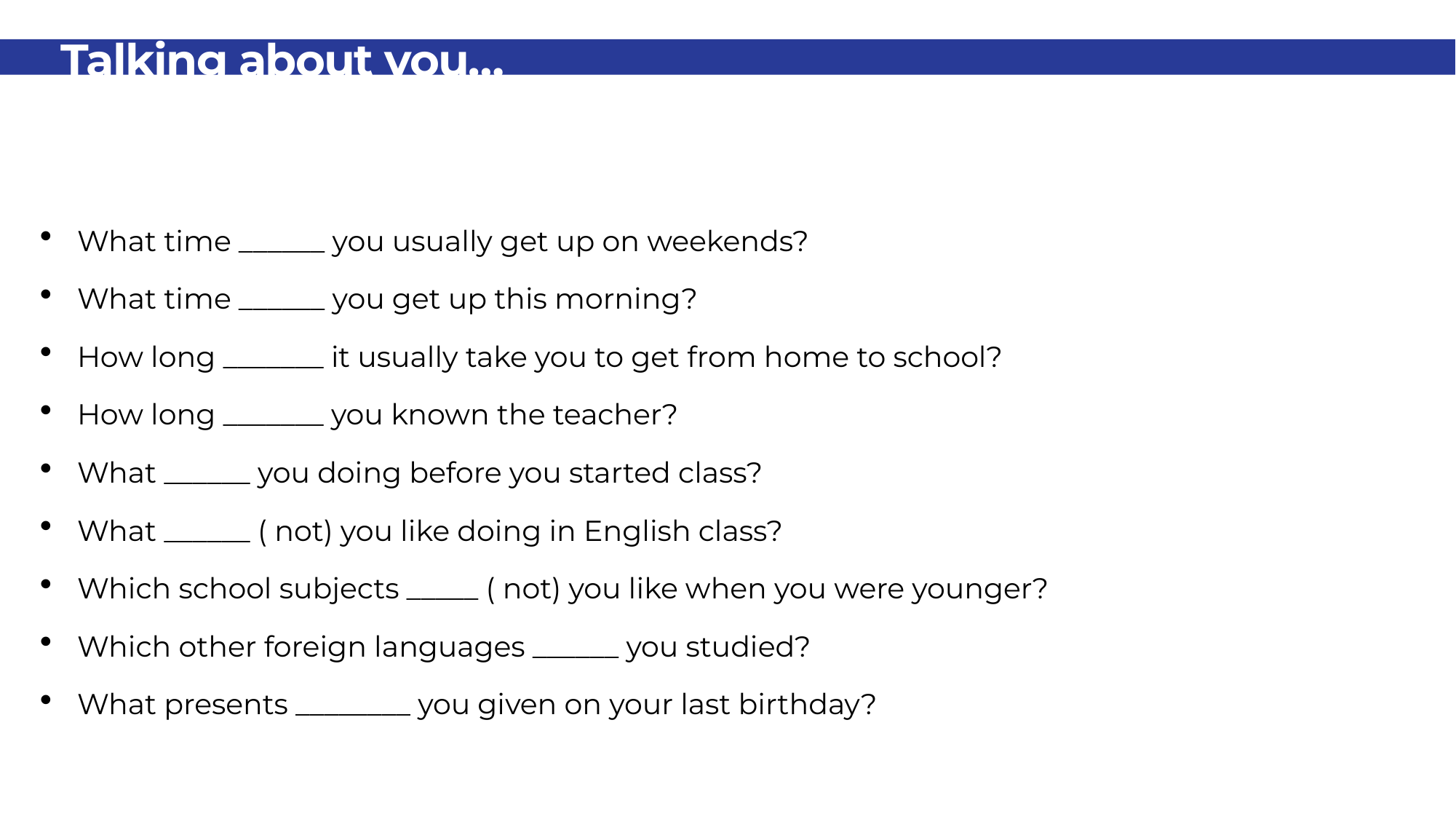

# Talking about you…
What time ______ you usually get up on weekends?
What time ______ you get up this morning?
How long _______ it usually take you to get from home to school?
How long _______ you known the teacher?
What ______ you doing before you started class?
What ______ ( not) you like doing in English class?
Which school subjects _____ ( not) you like when you were younger?
Which other foreign languages ______ you studied?
What presents ________ you given on your last birthday?